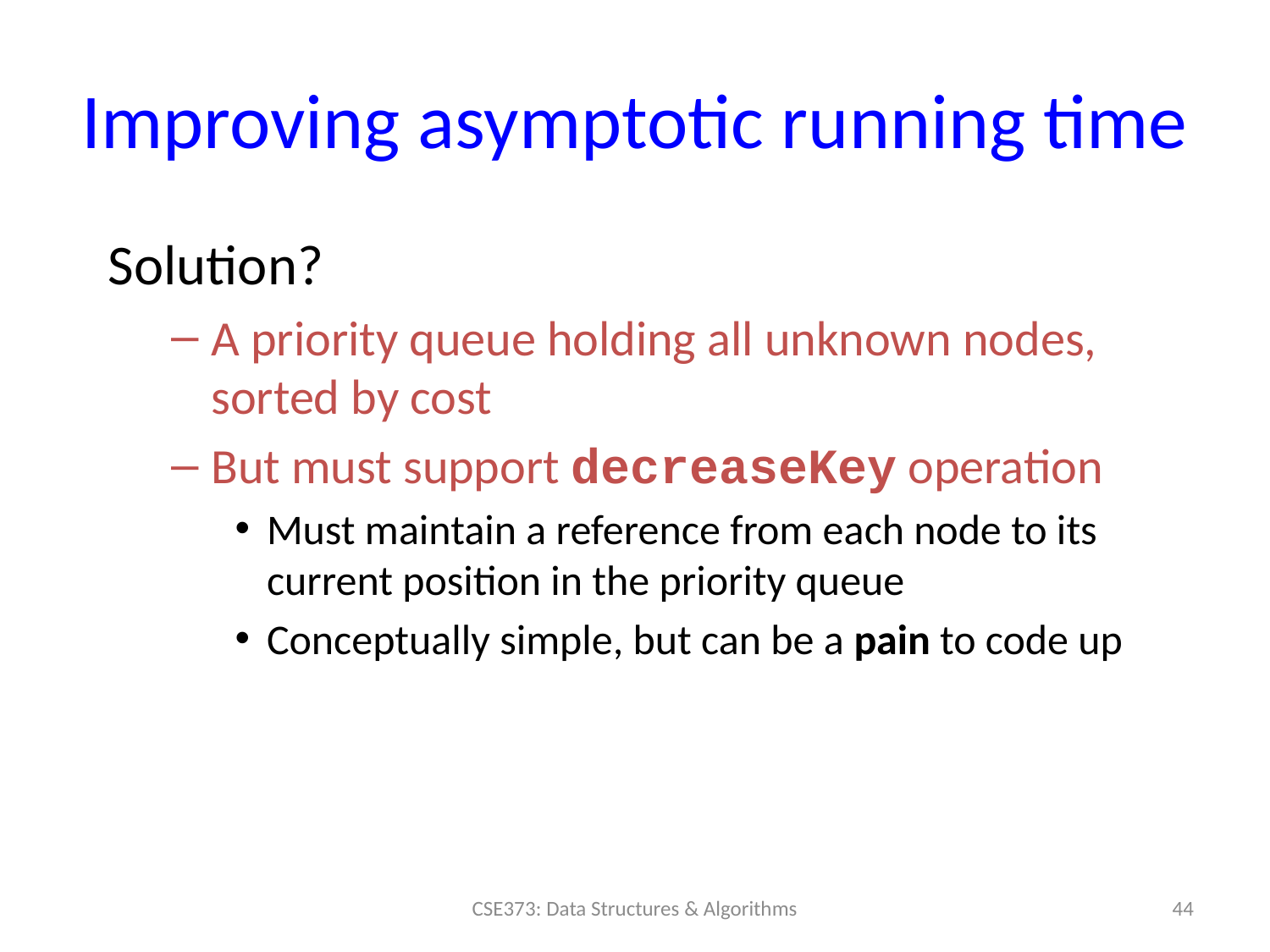

# Improving asymptotic running time
Solution?
A priority queue holding all unknown nodes, sorted by cost
But must support decreaseKey operation
Must maintain a reference from each node to its current position in the priority queue
Conceptually simple, but can be a pain to code up

44
CSE373: Data Structures & Algorithms